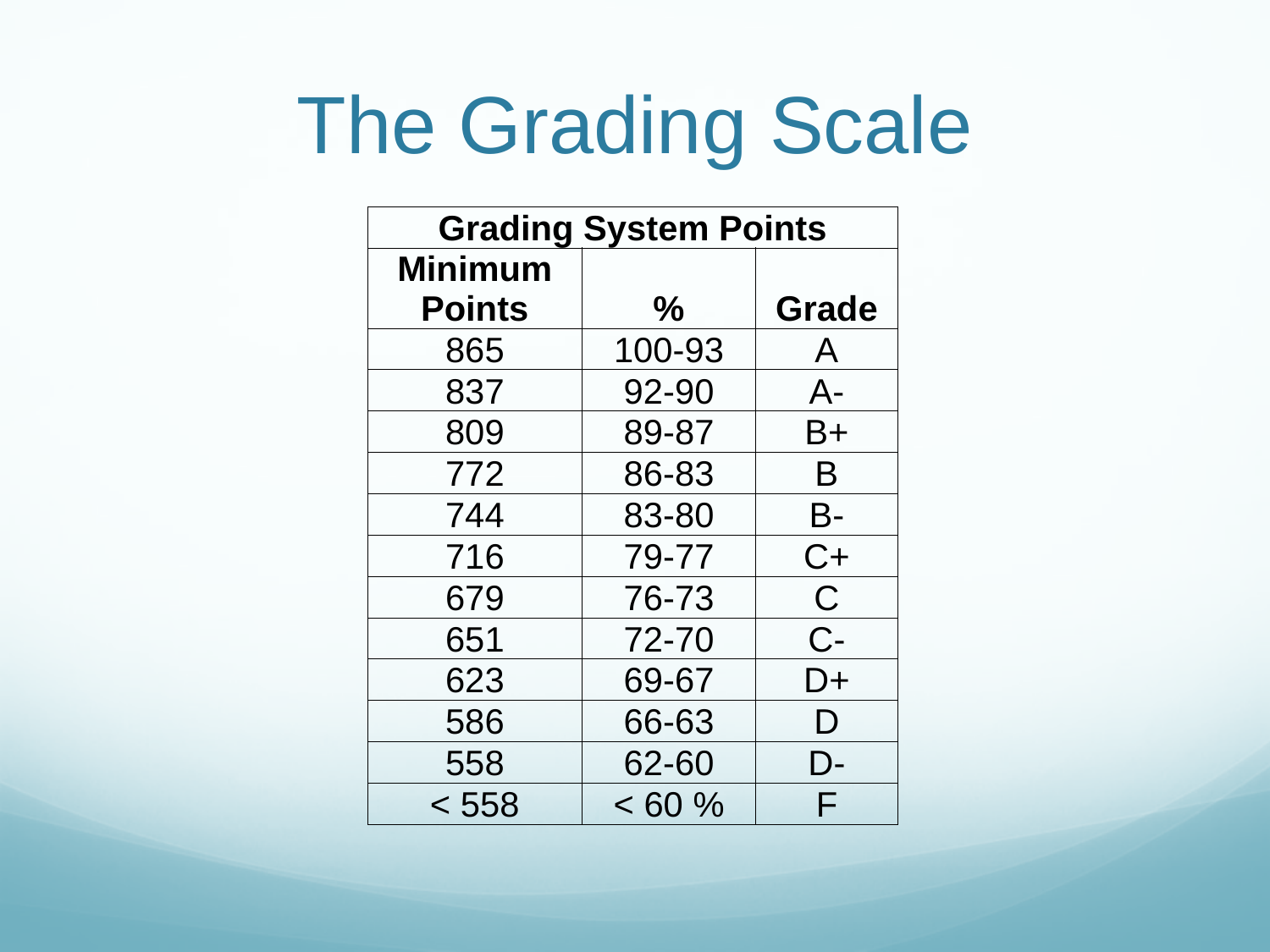

# The Grading Scale
| Grading System Points |  |  |
| --- | --- | --- |
| Minimum Points | % | Grade |
| 865 | 100-93 | A |
| 837 | 92-90 | A- |
| 809 | 89-87 | B+ |
| 772 | 86-83 | B |
| 744 | 83-80 | B- |
| 716 | 79-77 | C+ |
| 679 | 76-73 | C |
| 651 | 72-70 | C- |
| 623 | 69-67 | D+ |
| 586 | 66-63 | D |
| 558 | 62-60 | D- |
| < 558 | < 60 % | F |